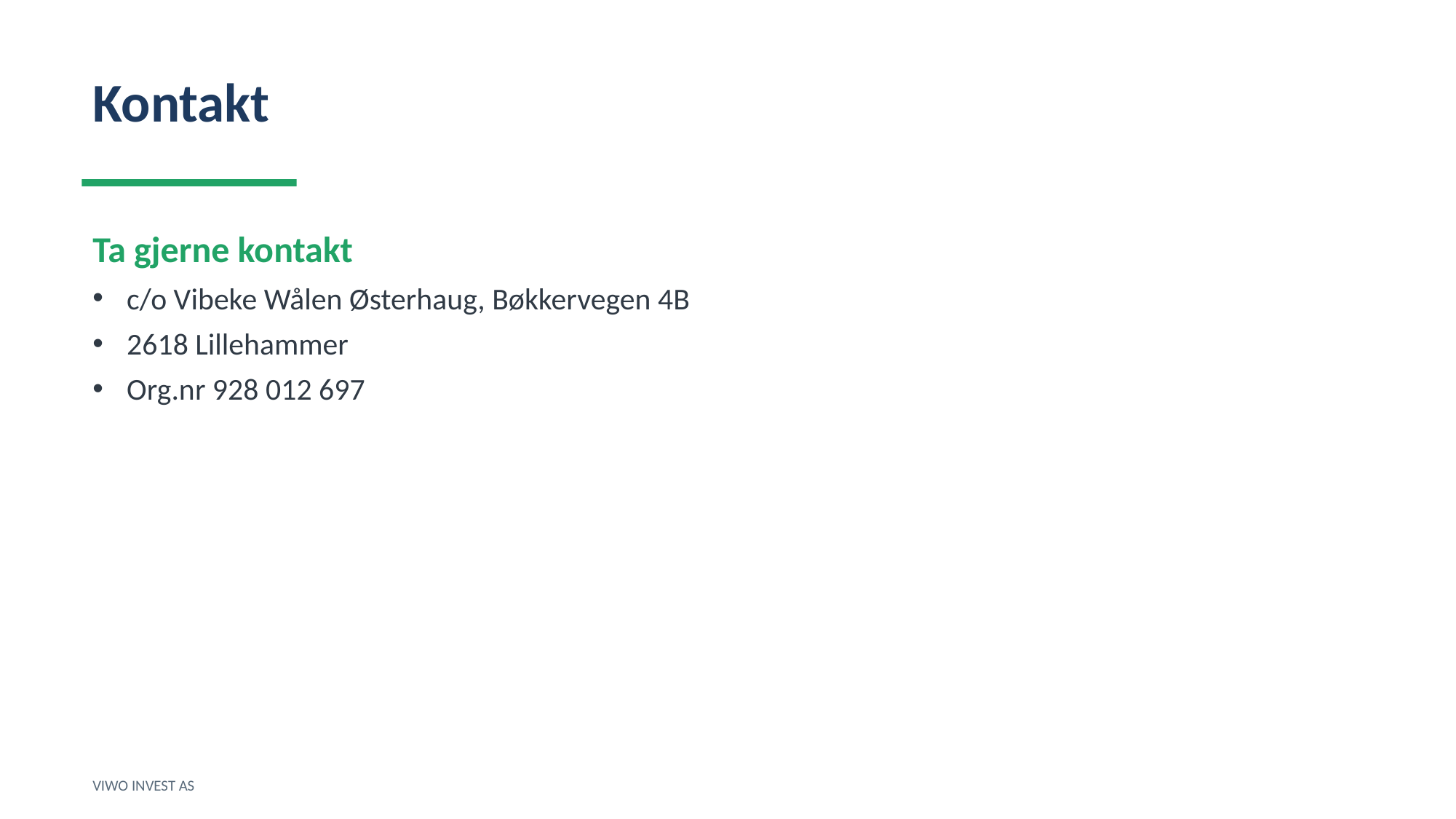

Kontakt

Ta gjerne kontakt
c/o Vibeke Wålen Østerhaug, Bøkkervegen 4B
2618 Lillehammer
Org.nr 928 012 697
VIWO INVEST AS